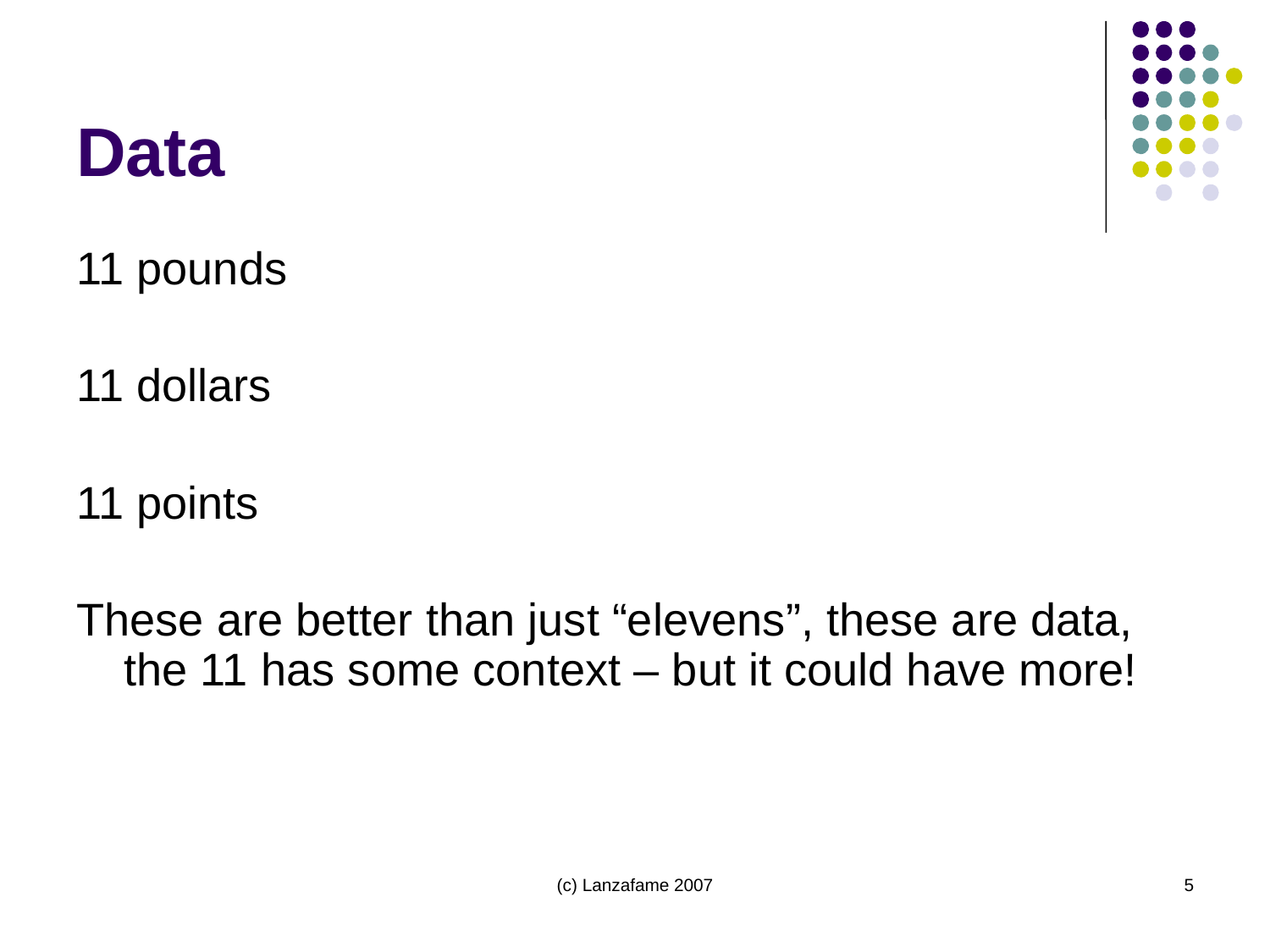

# Data
11 pounds

11 dollars

11 points

These are better than just “elevens”, these are data, the 11 has some context – but it could have more!
(c) Lanzafame 2007
5